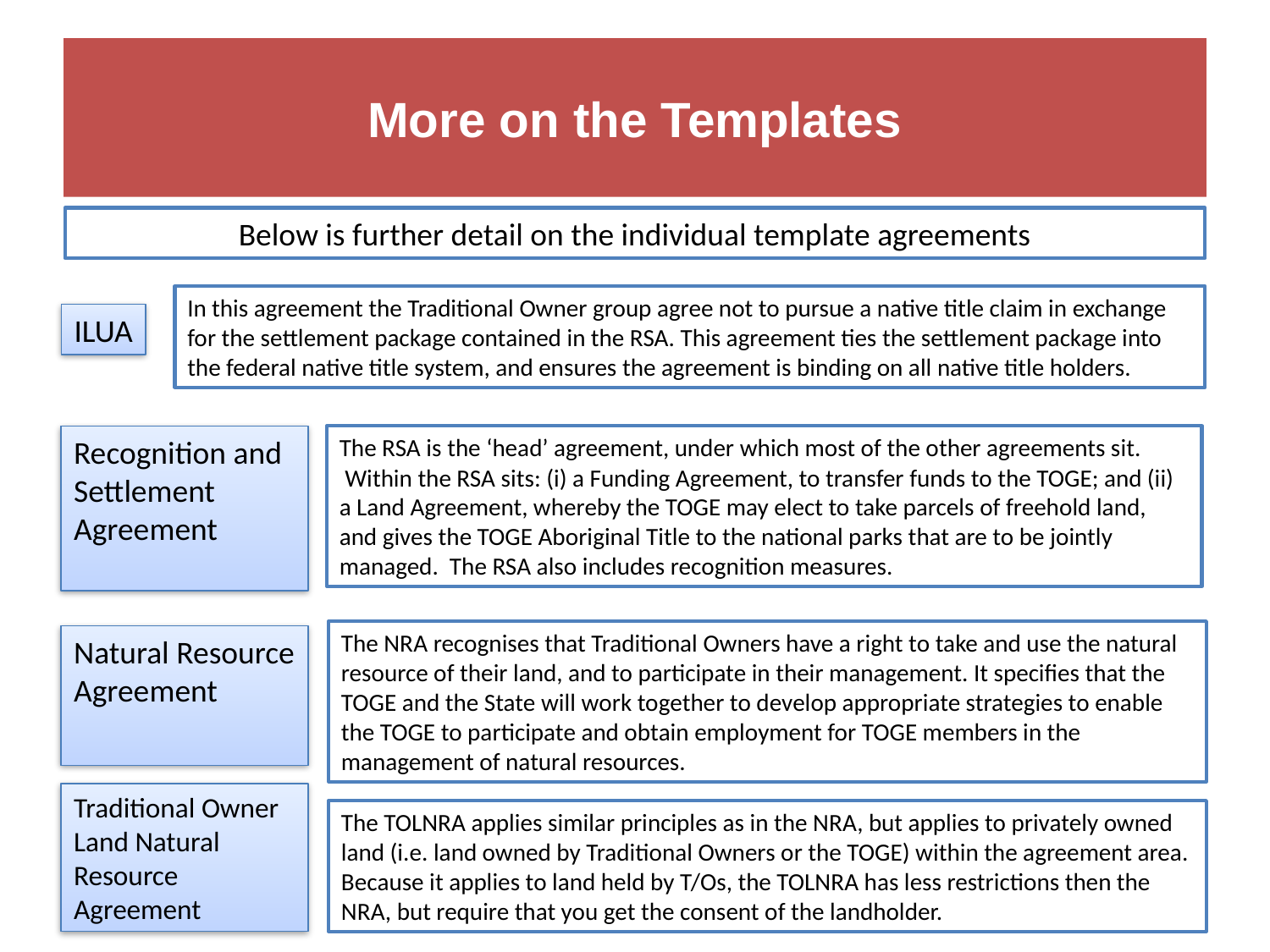

# More on the Templates
Below is further detail on the individual template agreements
In this agreement the Traditional Owner group agree not to pursue a native title claim in exchange for the settlement package contained in the RSA. This agreement ties the settlement package into the federal native title system, and ensures the agreement is binding on all native title holders.
ILUA
Recognition and Settlement Agreement

The RSA is the ‘head’ agreement, under which most of the other agreements sit.
 Within the RSA sits: (i) a Funding Agreement, to transfer funds to the TOGE; and (ii) a Land Agreement, whereby the TOGE may elect to take parcels of freehold land, and gives the TOGE Aboriginal Title to the national parks that are to be jointly managed.  The RSA also includes recognition measures.
The NRA recognises that Traditional Owners have a right to take and use the natural resource of their land, and to participate in their management. It specifies that the TOGE and the State will work together to develop appropriate strategies to enable the TOGE to participate and obtain employment for TOGE members in the management of natural resources.
Natural Resource
Agreement

Traditional Owner Land Natural Resource Agreement
The TOLNRA applies similar principles as in the NRA, but applies to privately owned land (i.e. land owned by Traditional Owners or the TOGE) within the agreement area. Because it applies to land held by T/Os, the TOLNRA has less restrictions then the NRA, but require that you get the consent of the landholder.
24